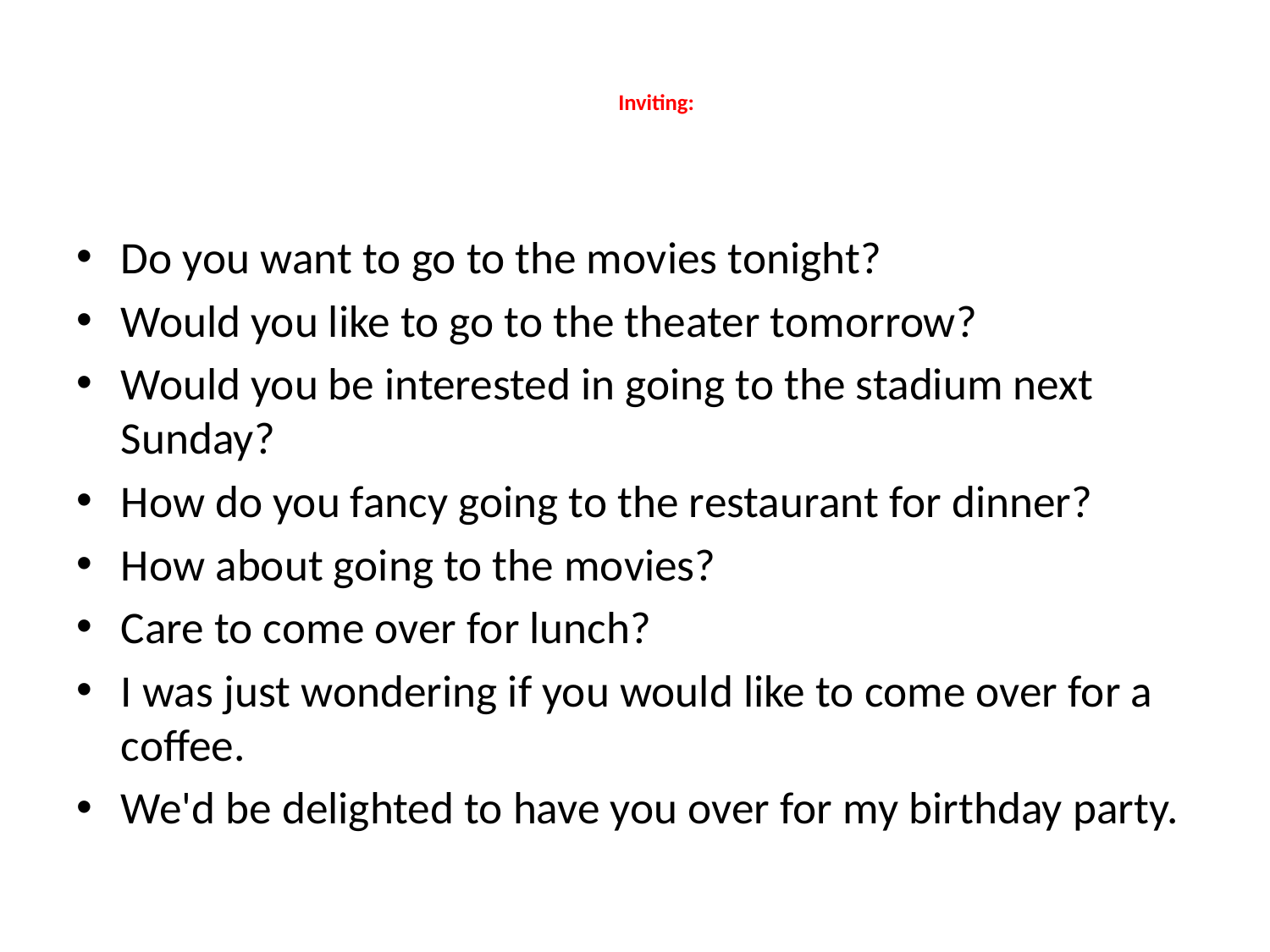

# Inviting:
Do you want to go to the movies tonight?
Would you like to go to the theater tomorrow?
Would you be interested in going to the stadium next Sunday?
How do you fancy going to the restaurant for dinner?
How about going to the movies?
Care to come over for lunch?
I was just wondering if you would like to come over for a coffee.
We'd be delighted to have you over for my birthday party.